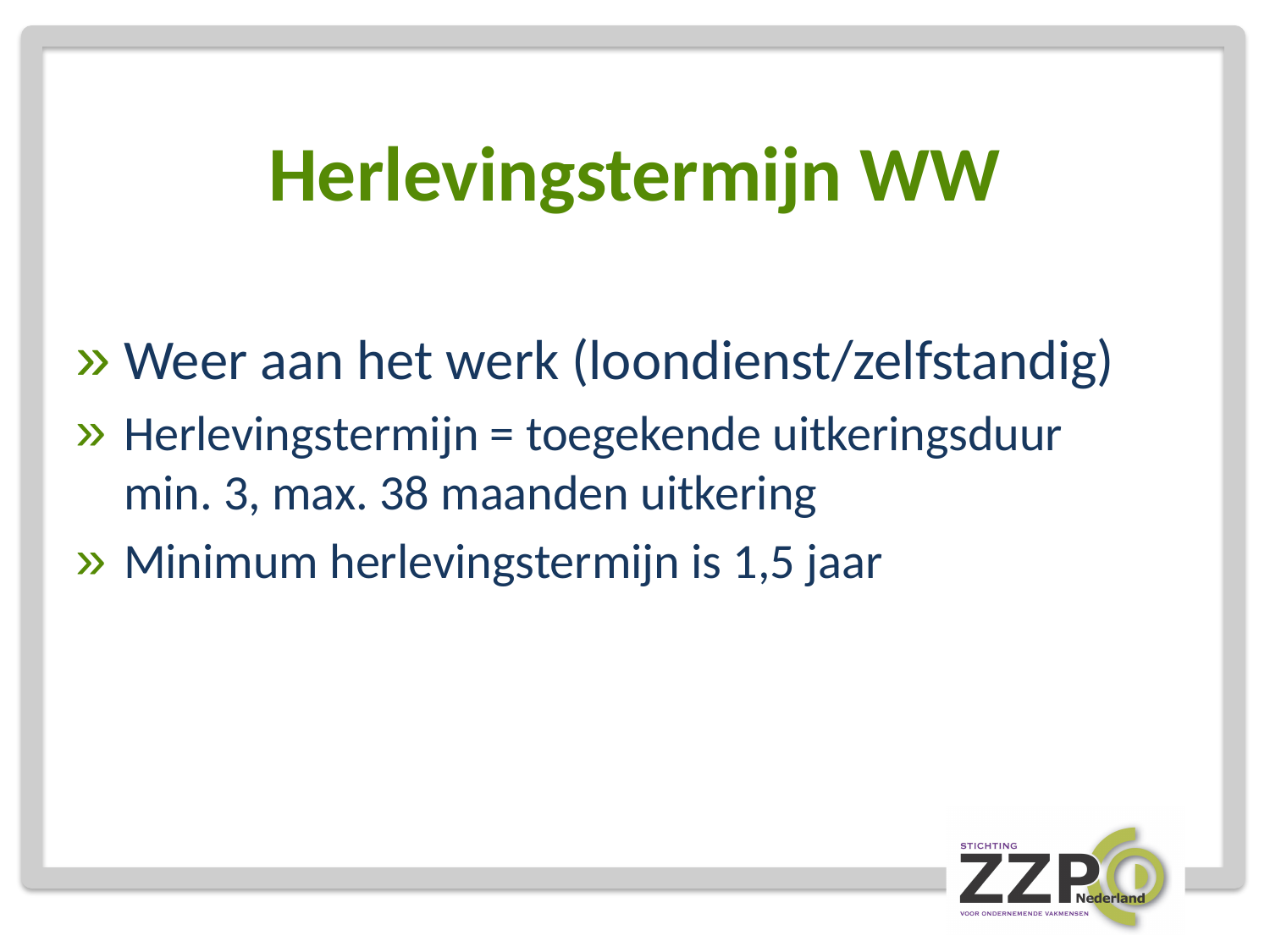

# Herlevingstermijn WW
Weer aan het werk (loondienst/zelfstandig)
Herlevingstermijn = toegekende uitkeringsduur
min. 3, max. 38 maanden uitkering
Minimum herlevingstermijn is 1,5 jaar